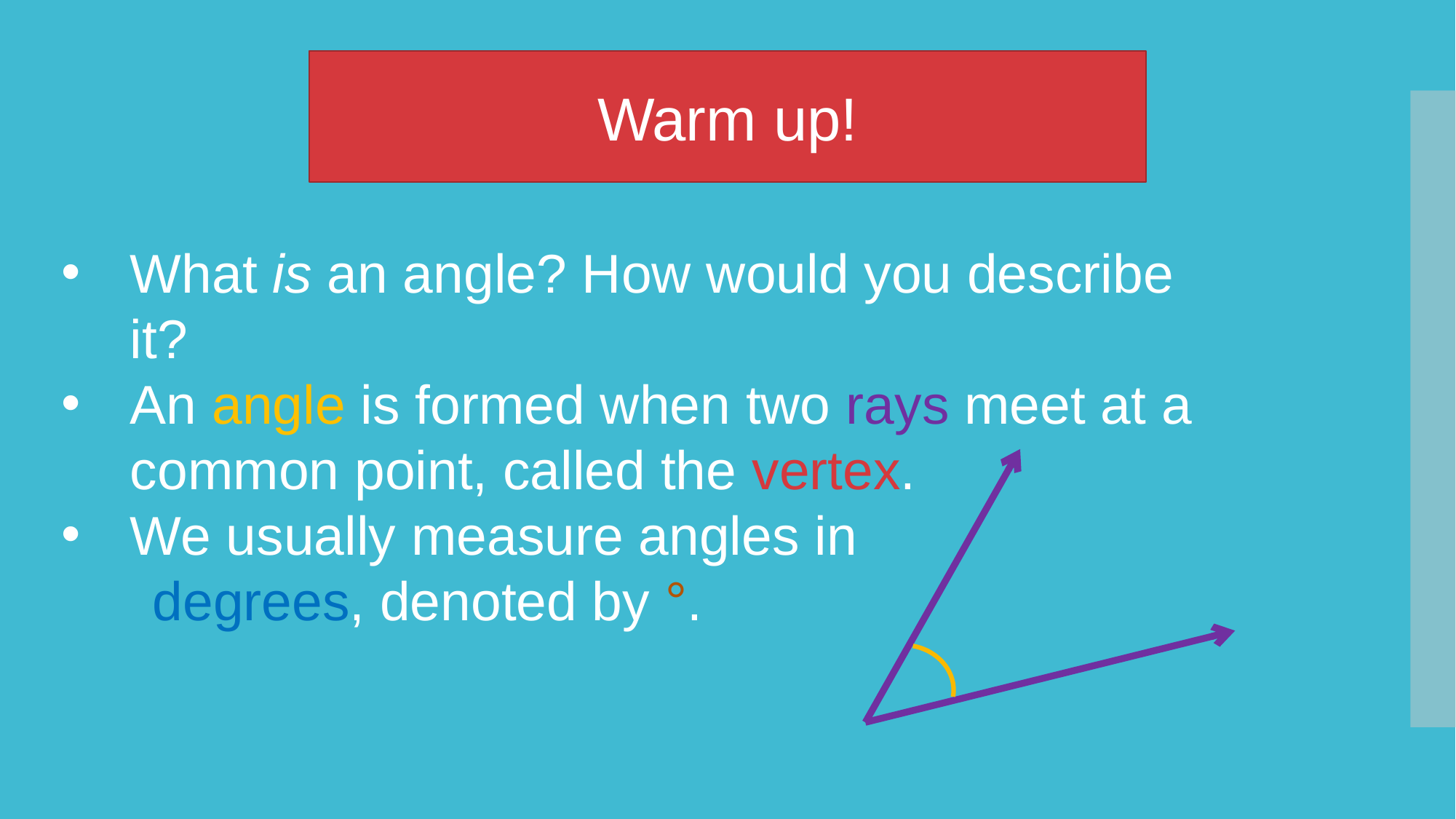

Warm up!
What is an angle? How would you describe it?
An angle is formed when two rays meet at a common point, called the vertex.
We usually measure angles in
      degrees, denoted by °.